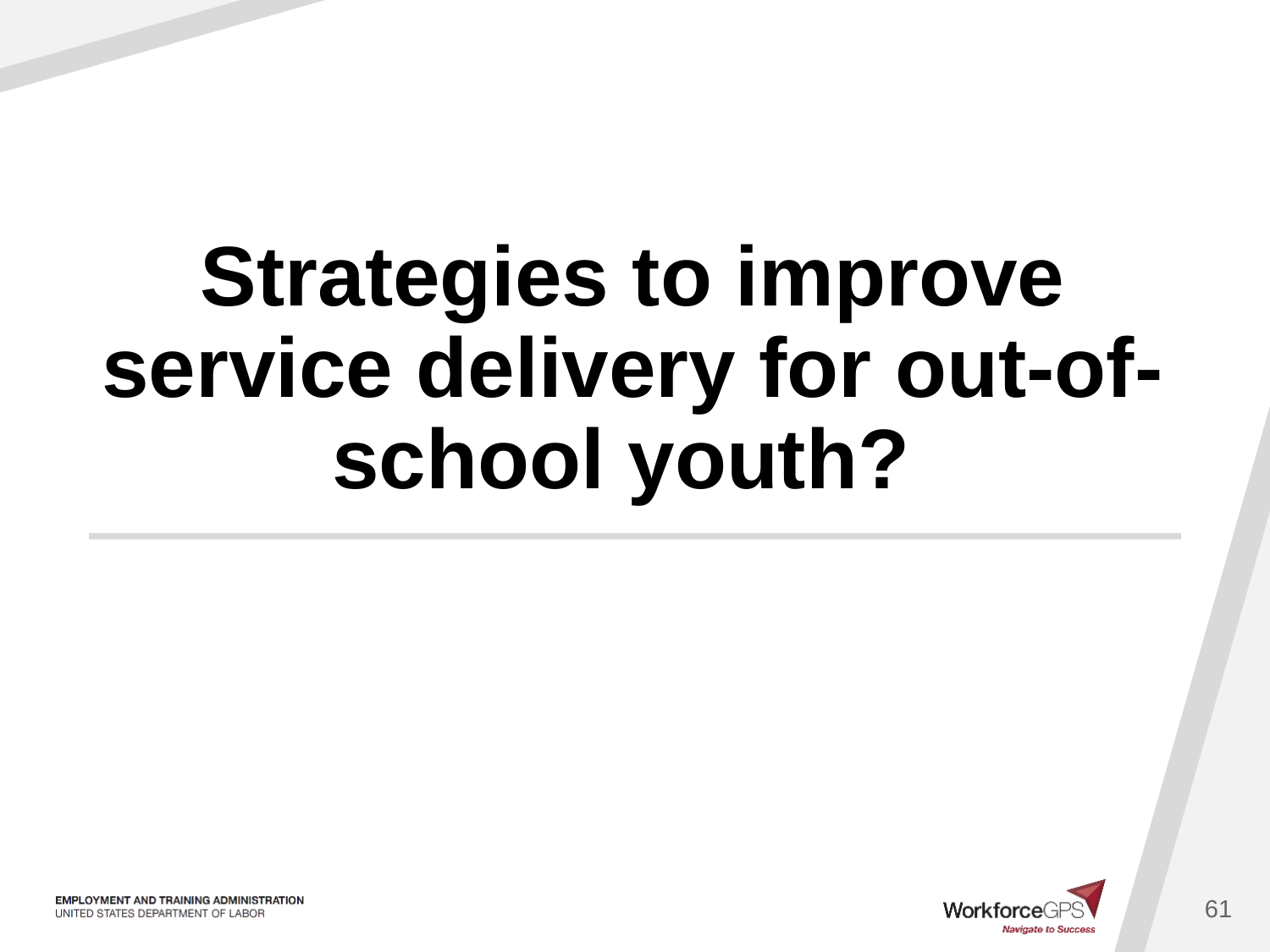

# Strategies to improve service delivery for out-of-school youth?

61